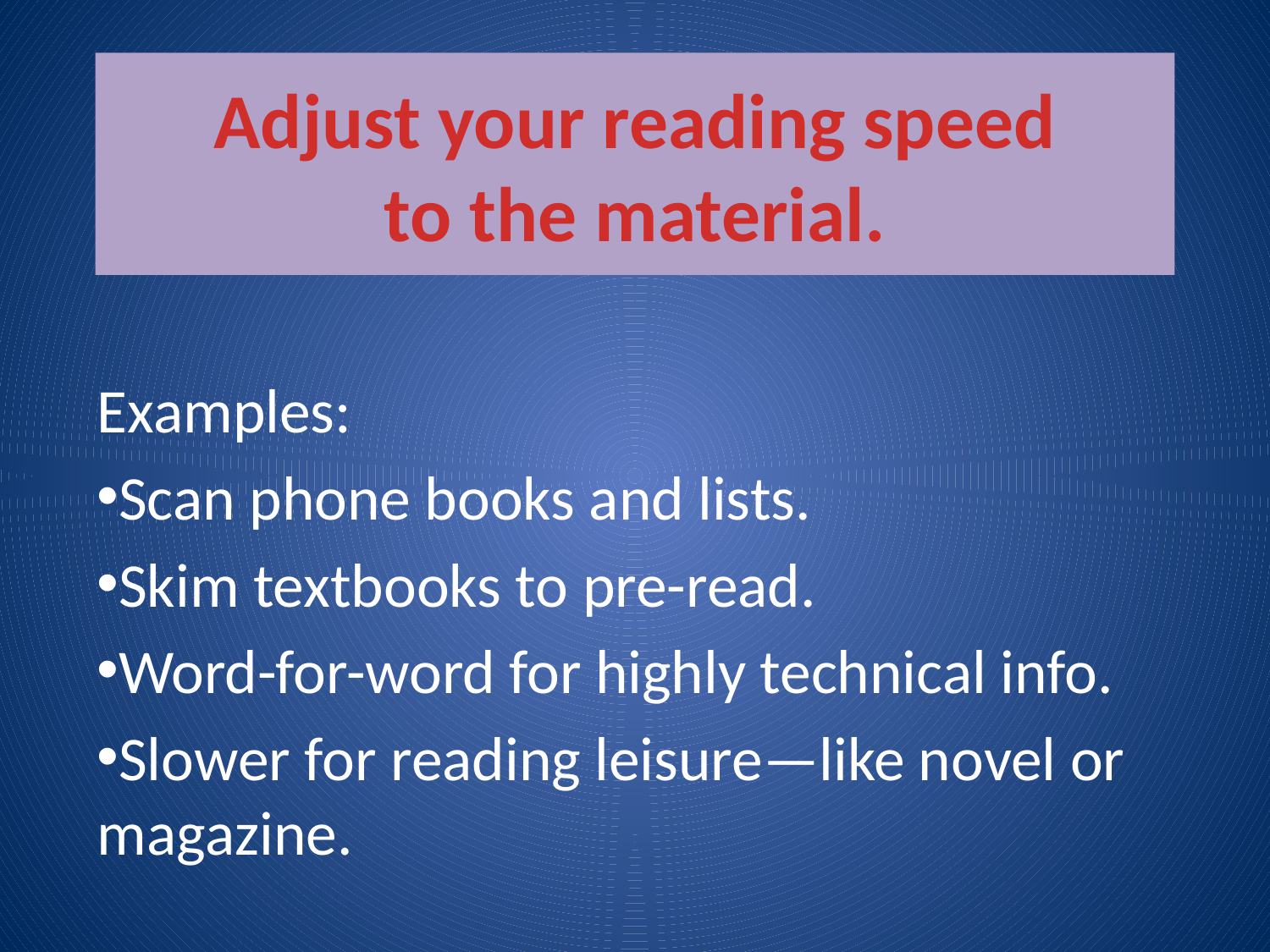

# Adjust your reading speed to the material.

Examples:
Scan phone books and lists.
Skim textbooks to pre-read.
Word-for-word for highly technical info.
Slower for reading leisure—like novel or magazine.